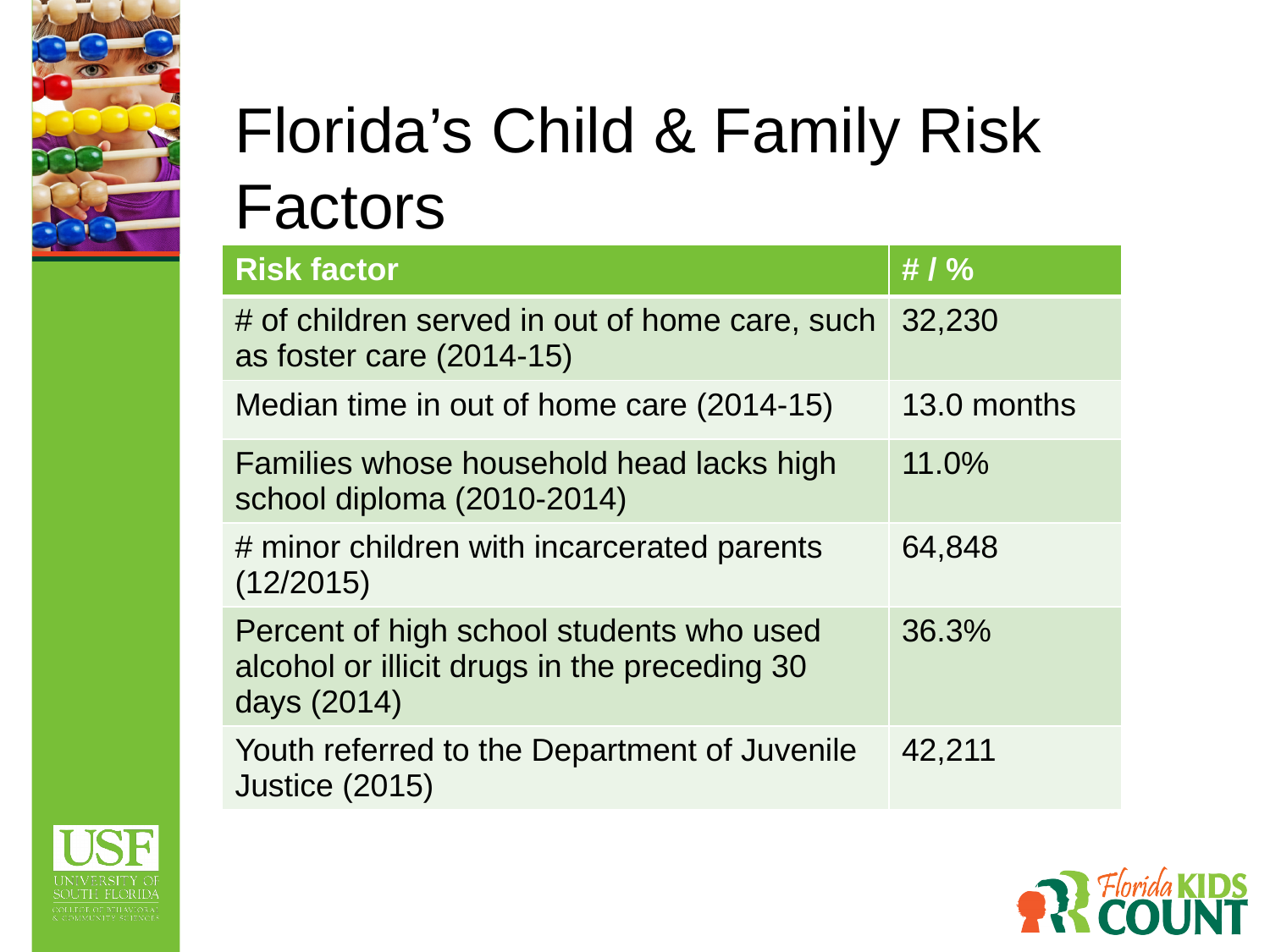

# Florida’s Child & Family Risk Factors
| Risk factor | # / % |
| --- | --- |
| # of children served in out of home care, such as foster care (2014-15) | 32,230 |
| Median time in out of home care (2014-15) | 13.0 months |
| Families whose household head lacks high school diploma (2010-2014) | 11.0% |
| # minor children with incarcerated parents (12/2015) | 64,848 |
| Percent of high school students who used alcohol or illicit drugs in the preceding 30 days (2014) | 36.3% |
| Youth referred to the Department of Juvenile Justice (2015) | 42,211 |